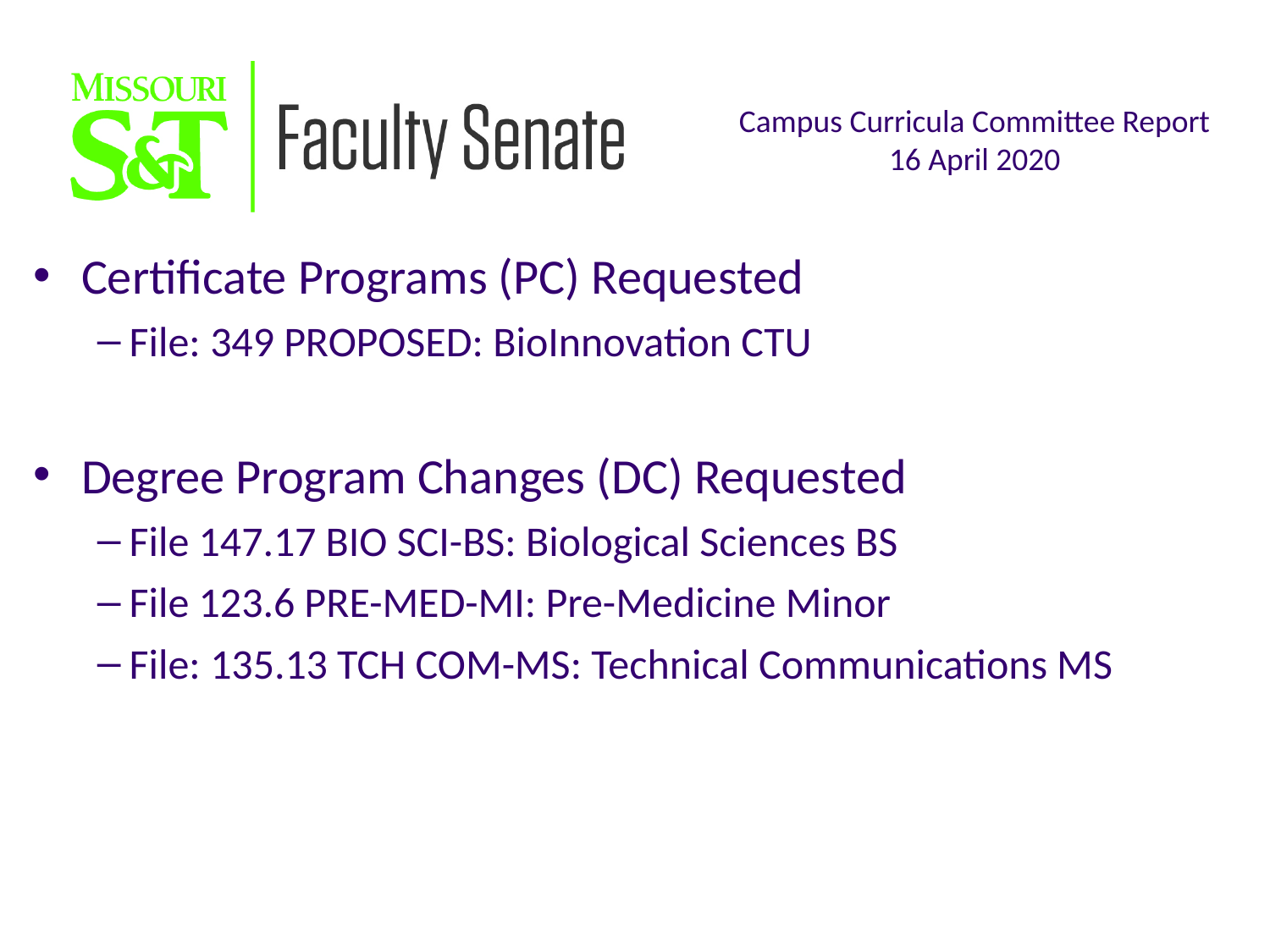

Certificate Programs (PC) Requested
File: 349 PROPOSED: BioInnovation CTU

Degree Program Changes (DC) Requested
File 147.17 BIO SCI-BS: Biological Sciences BS
File 123.6 PRE-MED-MI: Pre-Medicine Minor
File: 135.13 TCH COM-MS: Technical Communications MS